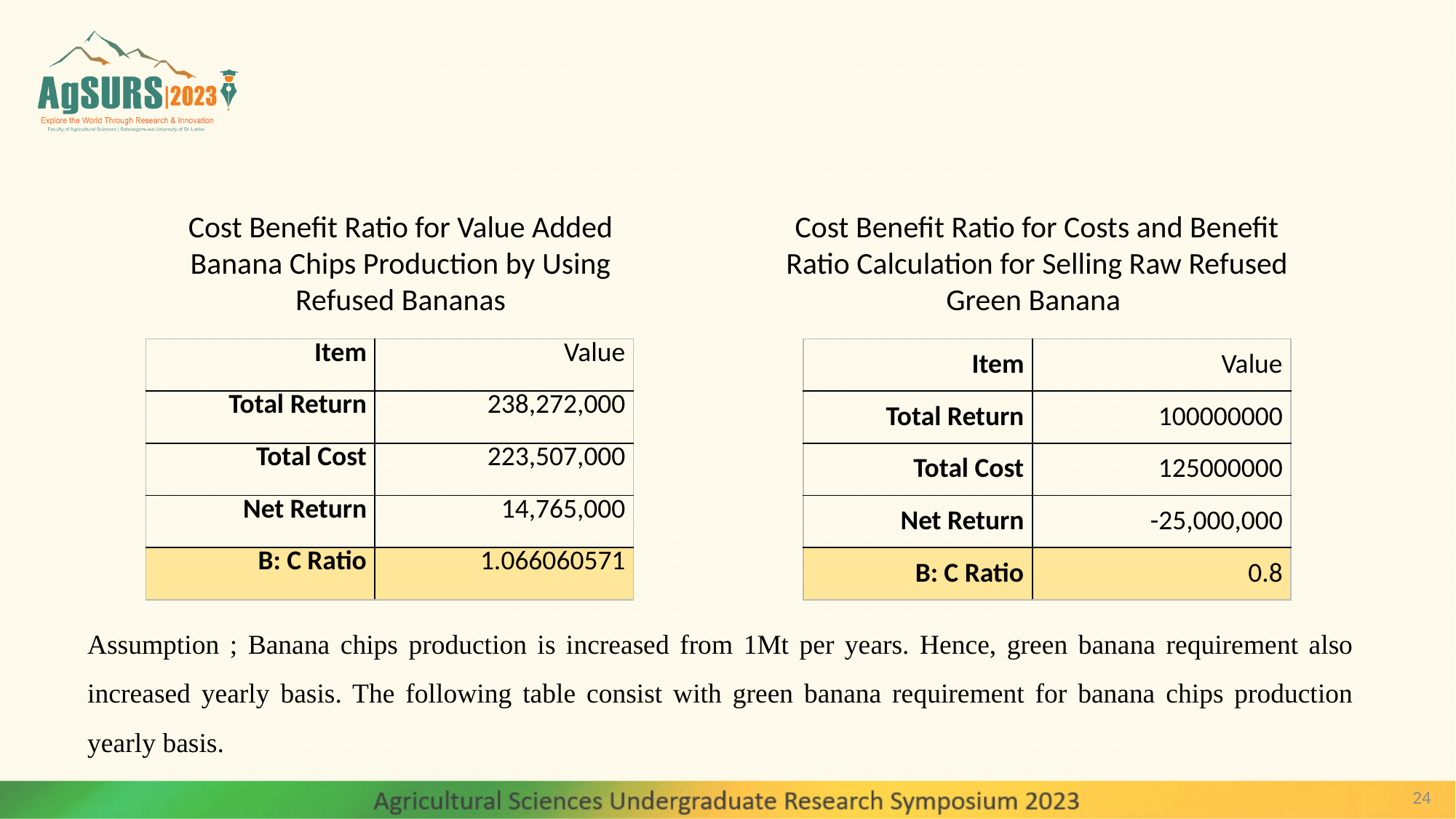

Cost Benefit Ratio for Value Added Banana Chips Production by Using Refused Bananas

Cost Benefit Ratio for Costs and Benefit Ratio Calculation for Selling Raw Refused Green Banana

| Item | Value |
| --- | --- |
| Total Return | 238,272,000 |
| Total Cost | 223,507,000 |
| Net Return | 14,765,000 |
| B: C Ratio | 1.066060571 |
| Item | Value |
| --- | --- |
| Total Return | 100000000 |
| Total Cost | 125000000 |
| Net Return | -25,000,000 |
| B: C Ratio | 0.8 |
Assumption ; Banana chips production is increased from 1Mt per years. Hence, green banana requirement also increased yearly basis. The following table consist with green banana requirement for banana chips production yearly basis.
24